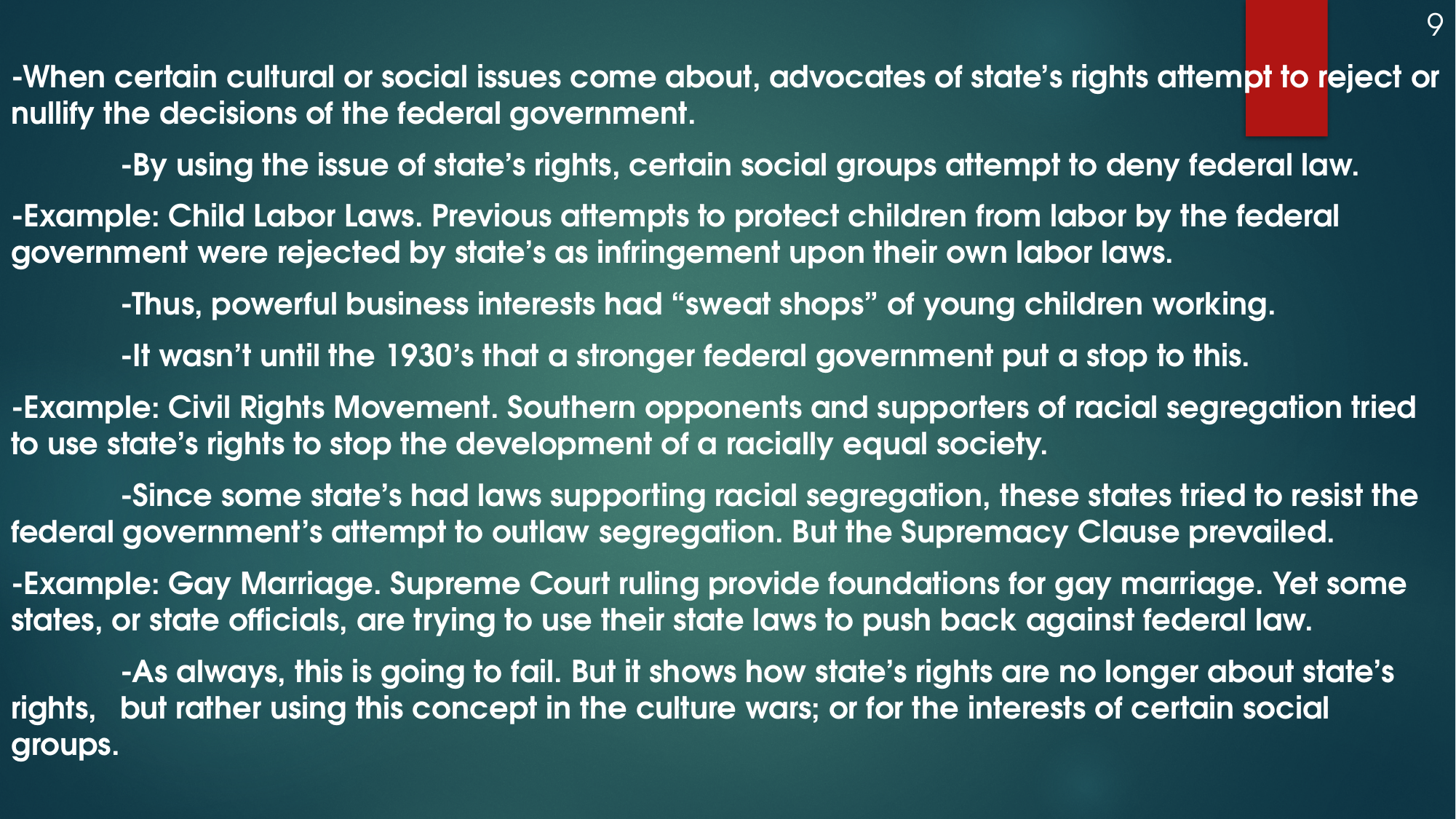

9
-When certain cultural or social issues come about, advocates of state’s rights attempt to reject or nullify the decisions of the federal government.
	-By using the issue of state’s rights, certain social groups attempt to deny federal law.
-Example: Child Labor Laws. Previous attempts to protect children from labor by the federal government were rejected by state’s as infringement upon their own labor laws.
	-Thus, powerful business interests had “sweat shops” of young children working.
	-It wasn’t until the 1930’s that a stronger federal government put a stop to this.
-Example: Civil Rights Movement. Southern opponents and supporters of racial segregation tried to use state’s rights to stop the development of a racially equal society.
	-Since some state’s had laws supporting racial segregation, these states tried to resist the 	federal government’s attempt to outlaw segregation. But the Supremacy Clause prevailed.
-Example: Gay Marriage. Supreme Court ruling provide foundations for gay marriage. Yet some states, or state officials, are trying to use their state laws to push back against federal law.
	-As always, this is going to fail. But it shows how state’s rights are no longer about state’s rights, 	but rather using this concept in the culture wars; or for the interests of certain social groups.